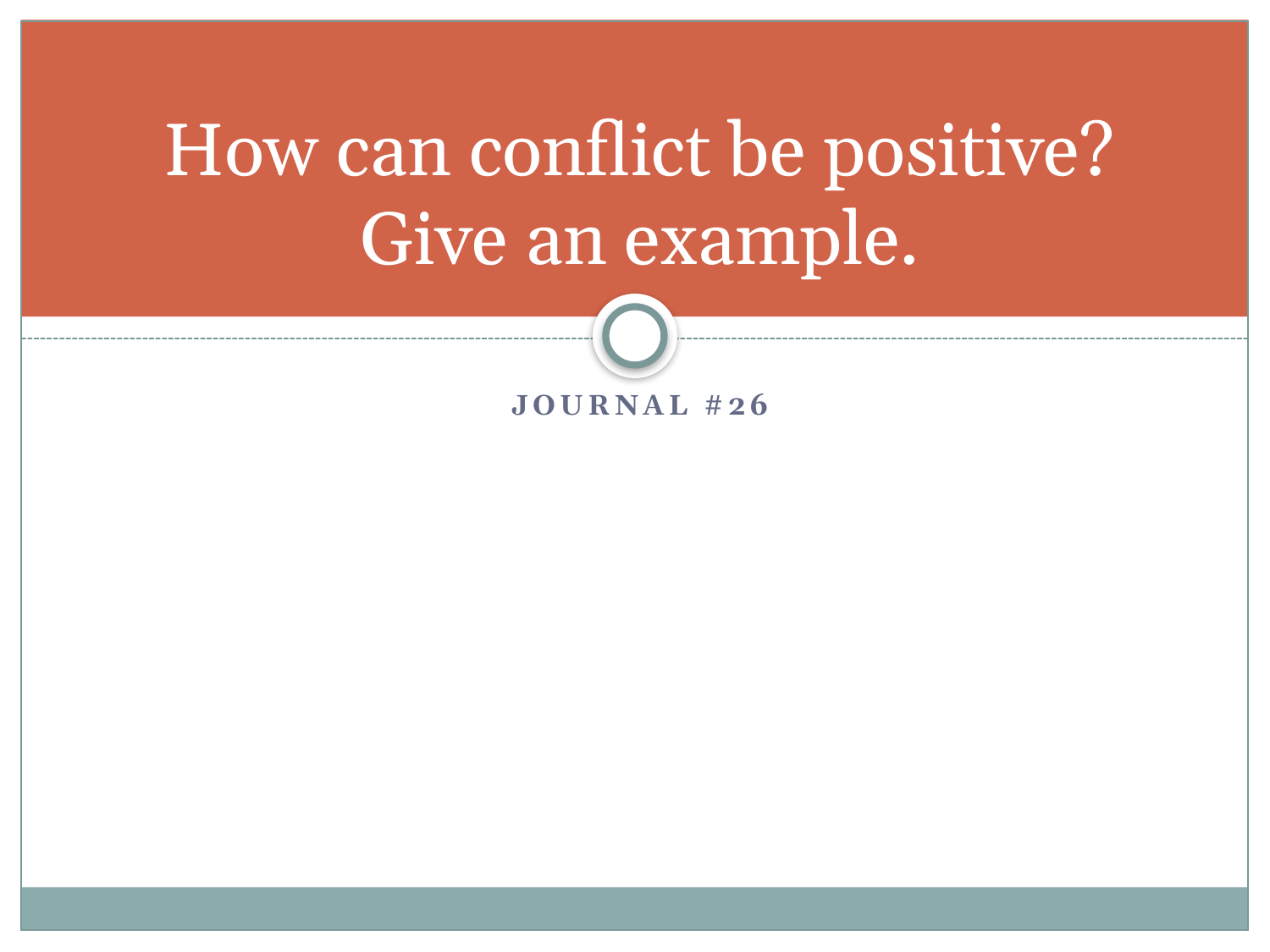

# How can conflict be positive? Give an example.
Journal #26